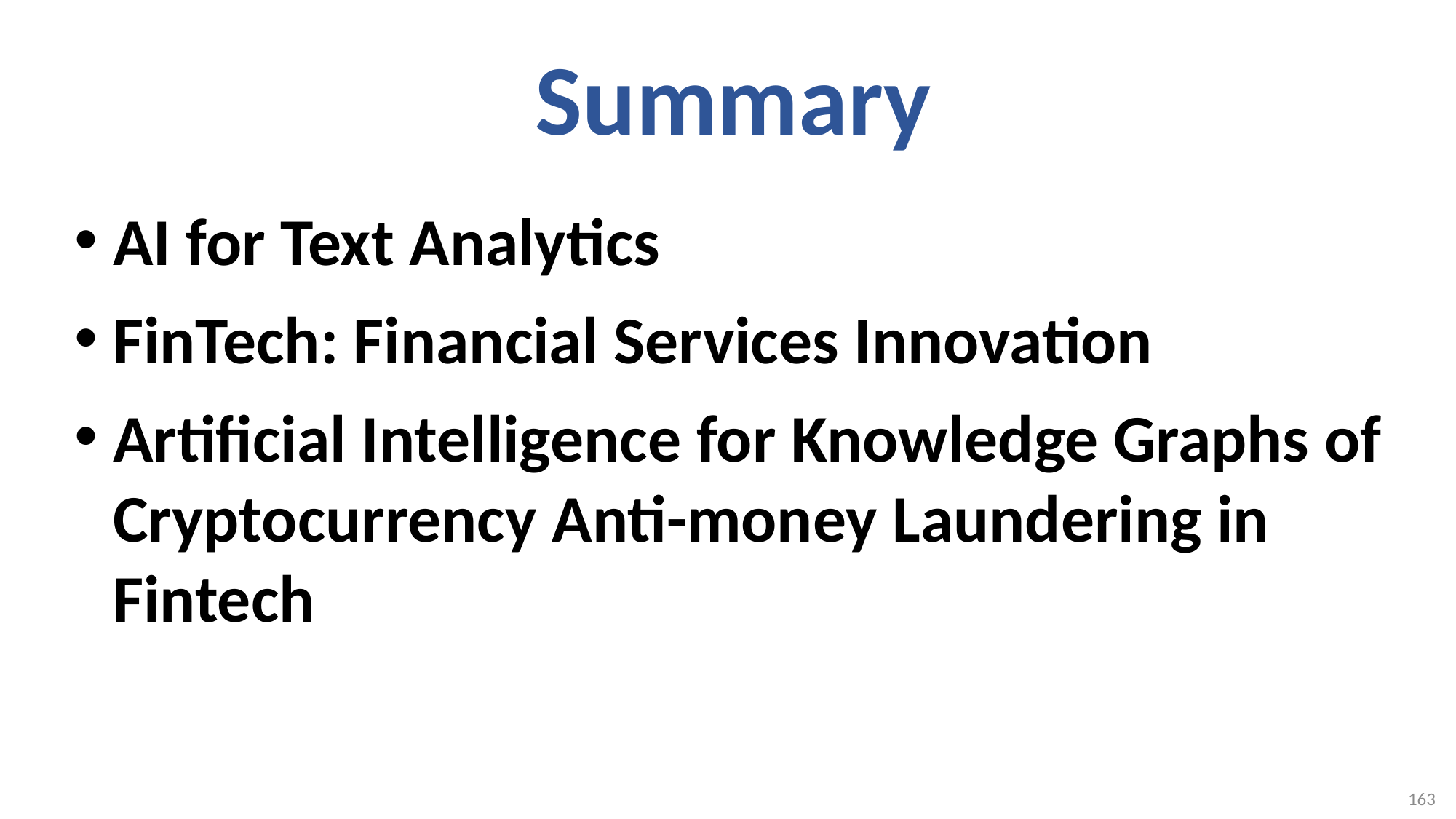

# Summary
AI for Text Analytics
FinTech: Financial Services Innovation
Artificial Intelligence for Knowledge Graphs of Cryptocurrency Anti-money Laundering in Fintech

163